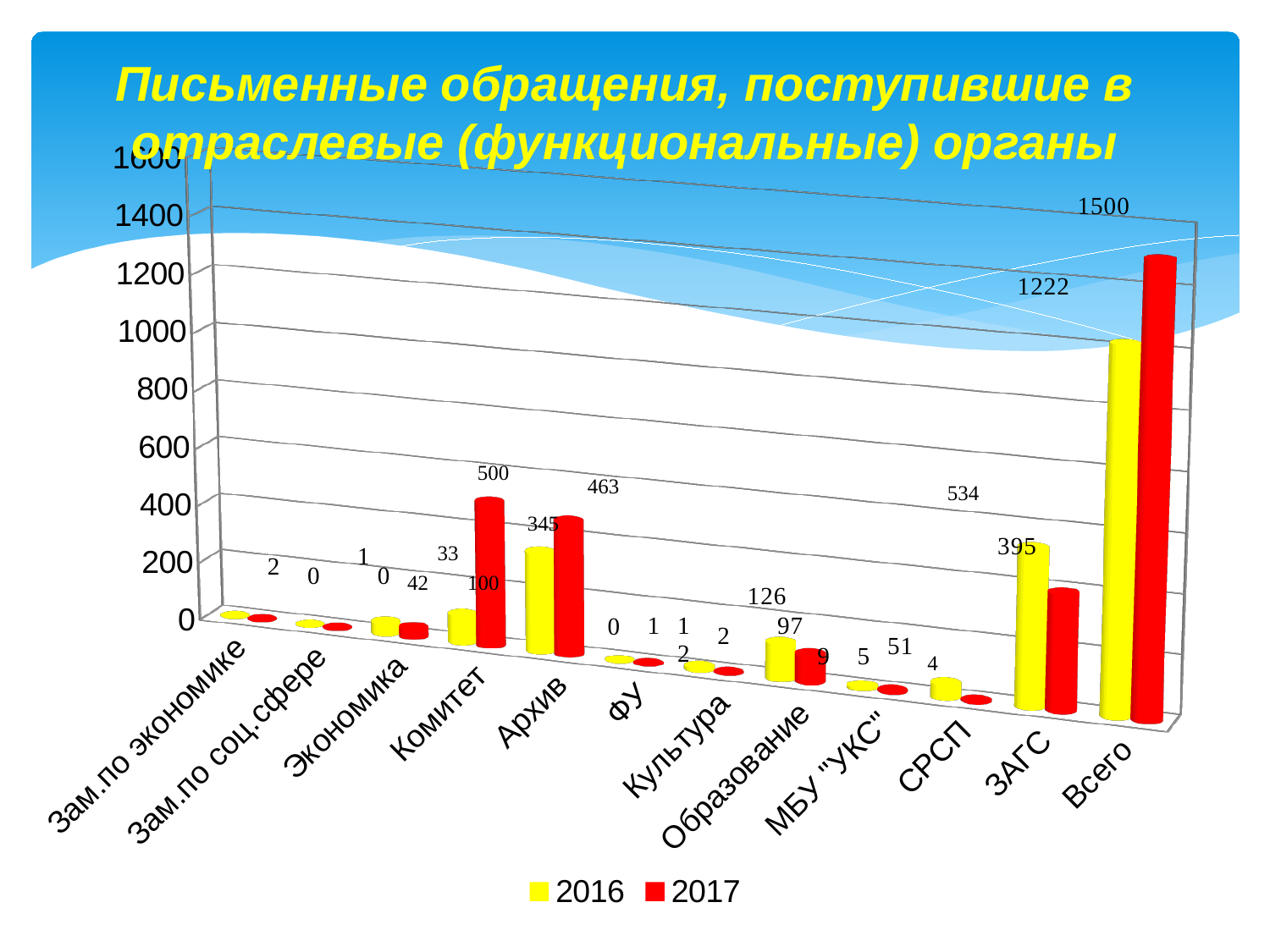

# Письменные обращения, поступившие в отраслевые (функциональные) органы

[unsupported chart]